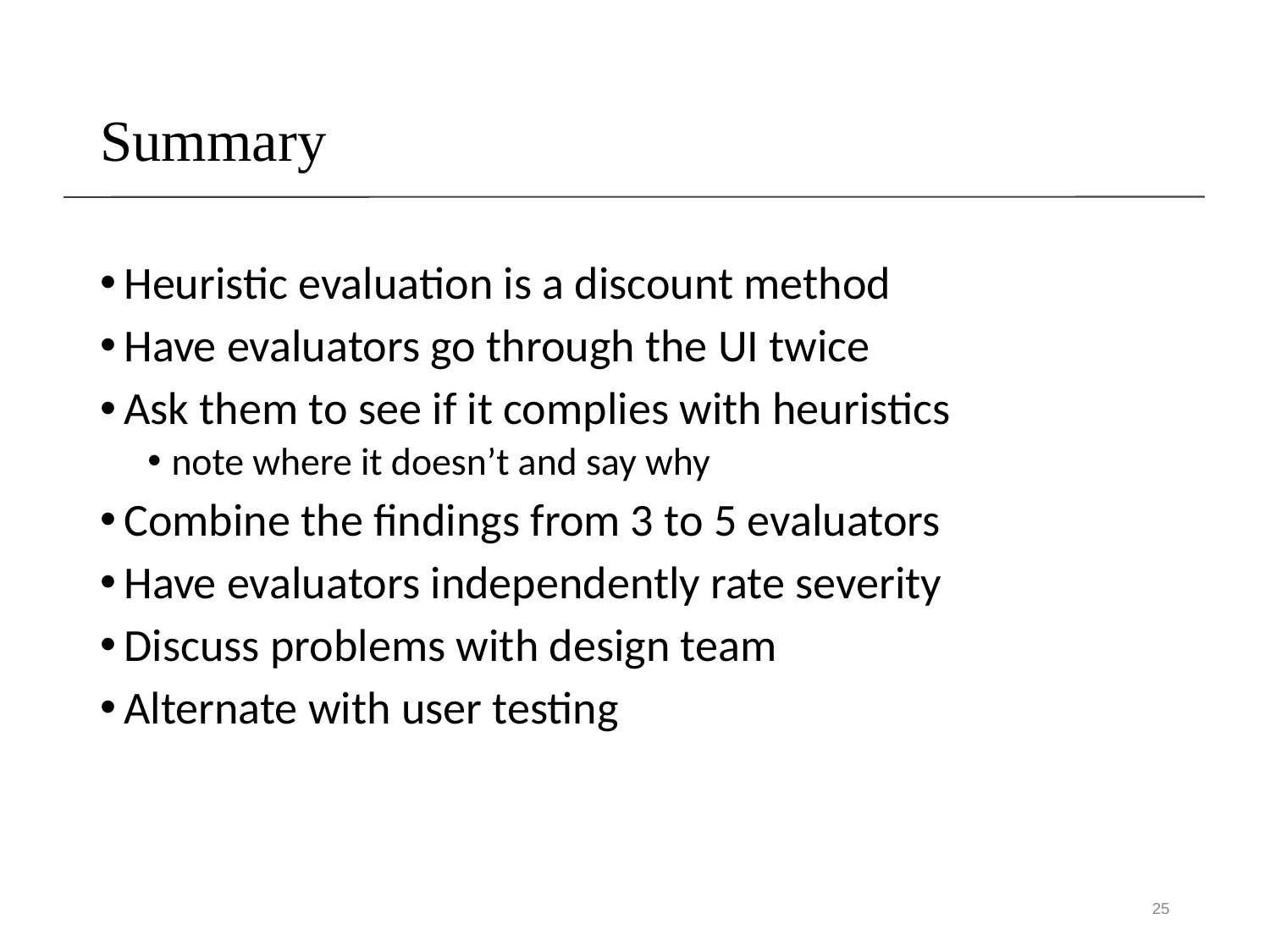

# Summary
Heuristic evaluation is a discount method
Have evaluators go through the UI twice
Ask them to see if it complies with heuristics
note where it doesn’t and say why
Combine the findings from 3 to 5 evaluators
Have evaluators independently rate severity
Discuss problems with design team
Alternate with user testing
25